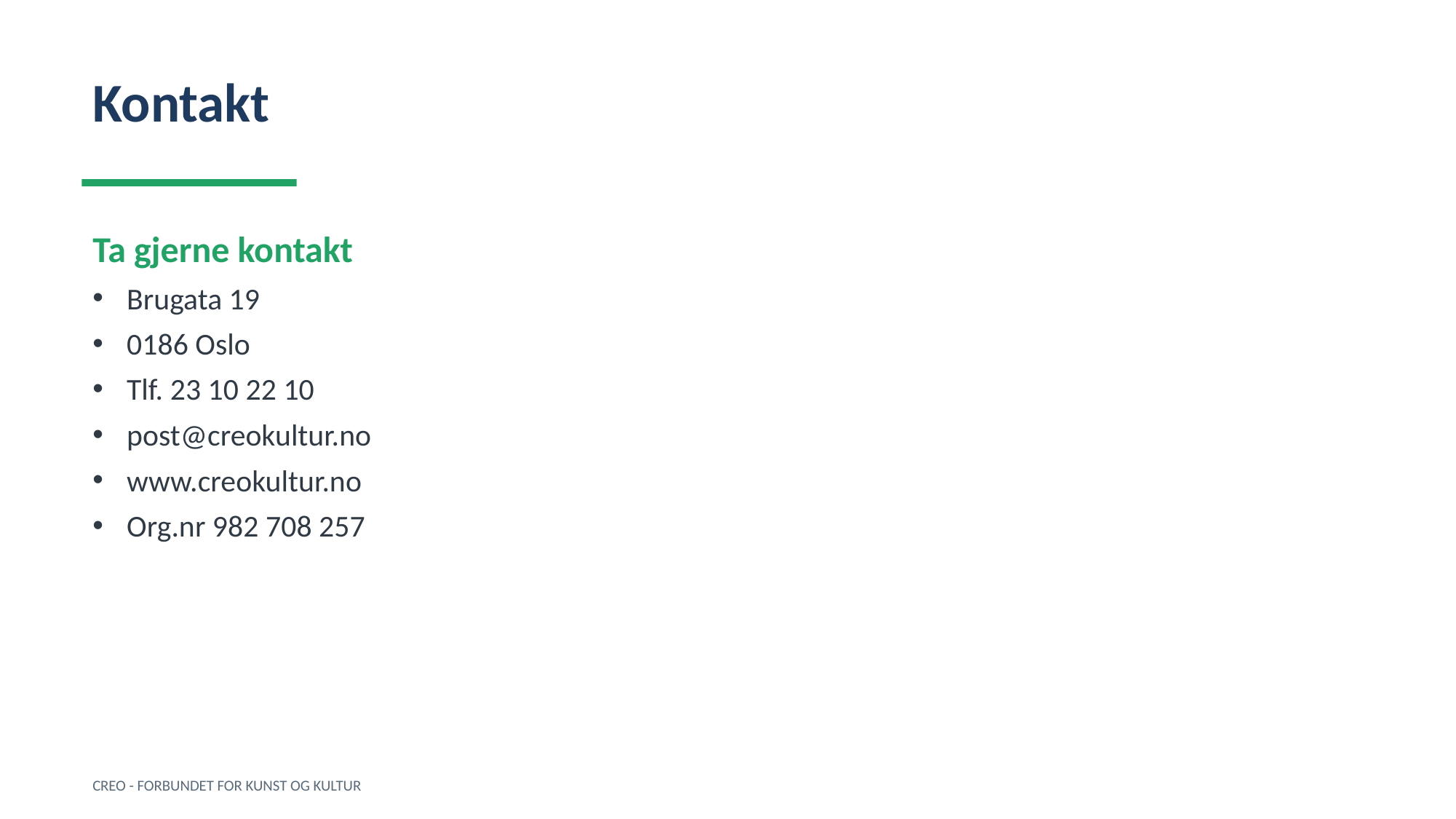

Kontakt

Ta gjerne kontakt
Brugata 19
0186 Oslo
Tlf. 23 10 22 10
post@creokultur.no
www.creokultur.no
Org.nr 982 708 257
CREO - FORBUNDET FOR KUNST OG KULTUR